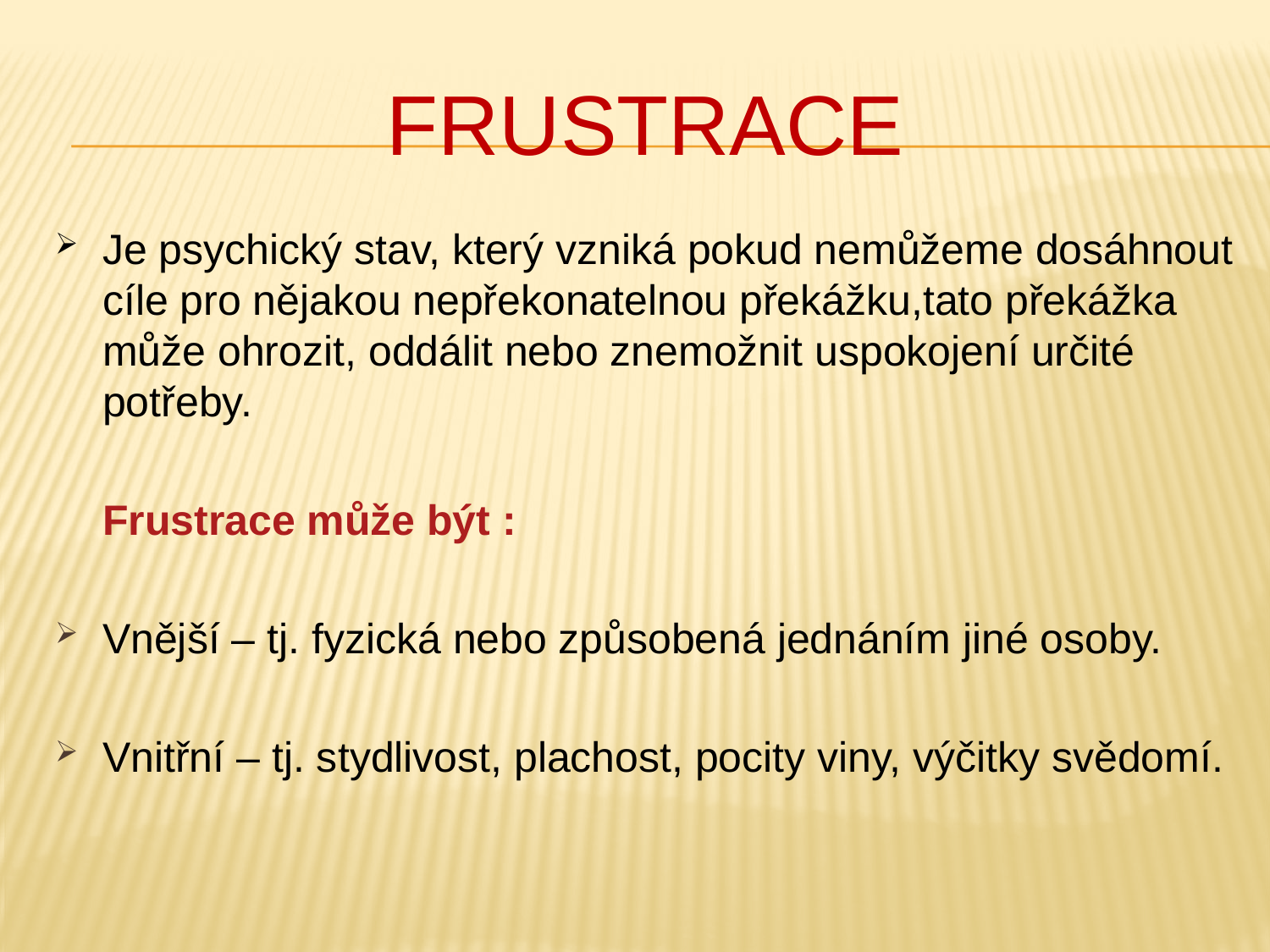

# Frustrace
Je psychický stav, který vzniká pokud nemůžeme dosáhnout cíle pro nějakou nepřekonatelnou překážku,tato překážka může ohrozit, oddálit nebo znemožnit uspokojení určité potřeby.

	Frustrace může být :

Vnější – tj. fyzická nebo způsobená jednáním jiné osoby.

Vnitřní – tj. stydlivost, plachost, pocity viny, výčitky svědomí.